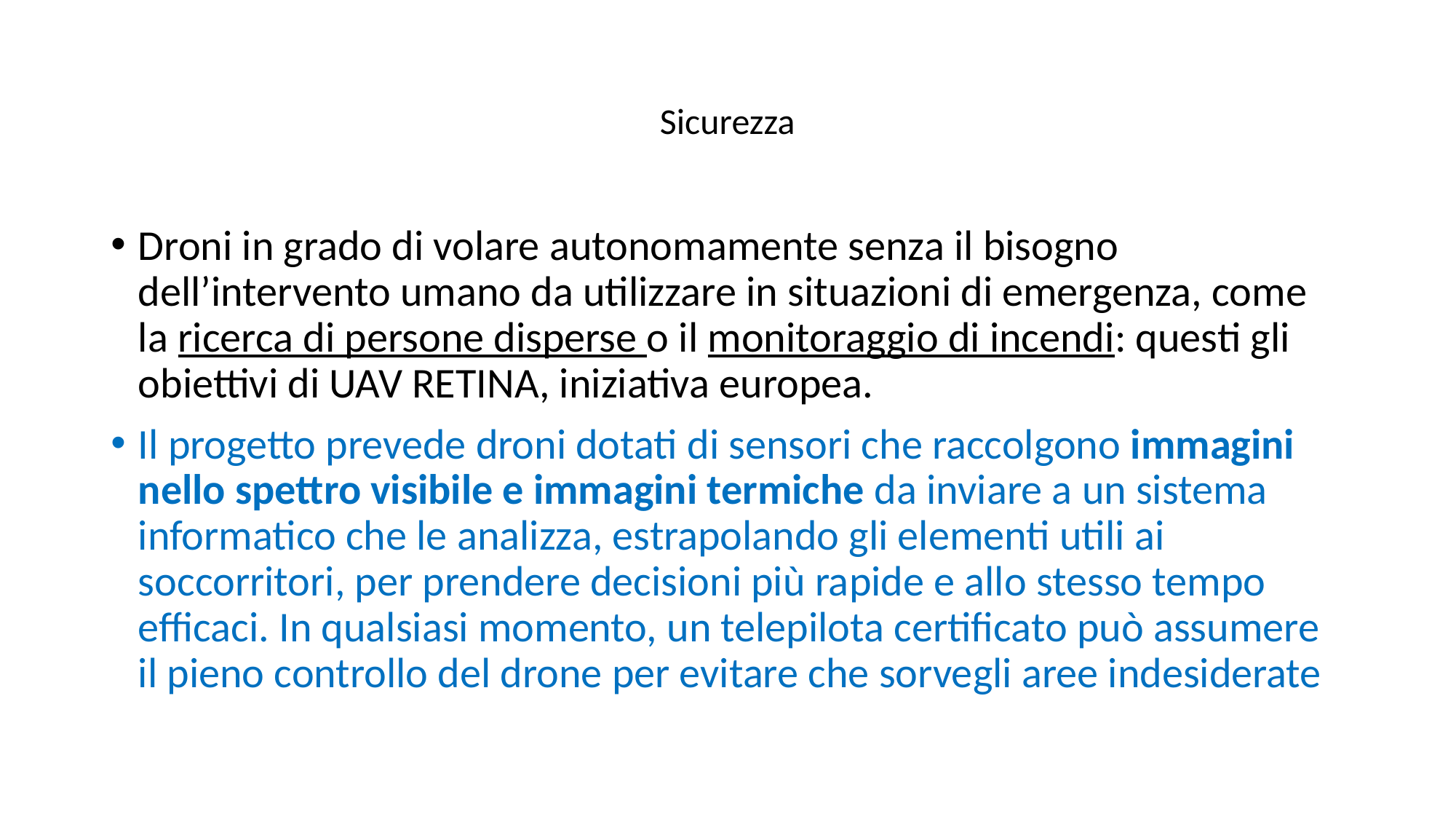

# Sicurezza
Droni in grado di volare autonomamente senza il bisogno dell’intervento umano da utilizzare in situazioni di emergenza, come la ricerca di persone disperse o il monitoraggio di incendi: questi gli obiettivi di UAV RETINA, iniziativa europea.
Il progetto prevede droni dotati di sensori che raccolgono immagini nello spettro visibile e immagini termiche da inviare a un sistema informatico che le analizza, estrapolando gli elementi utili ai soccorritori, per prendere decisioni più rapide e allo stesso tempo efficaci. In qualsiasi momento, un telepilota certificato può assumere il pieno controllo del drone per evitare che sorvegli aree indesiderate